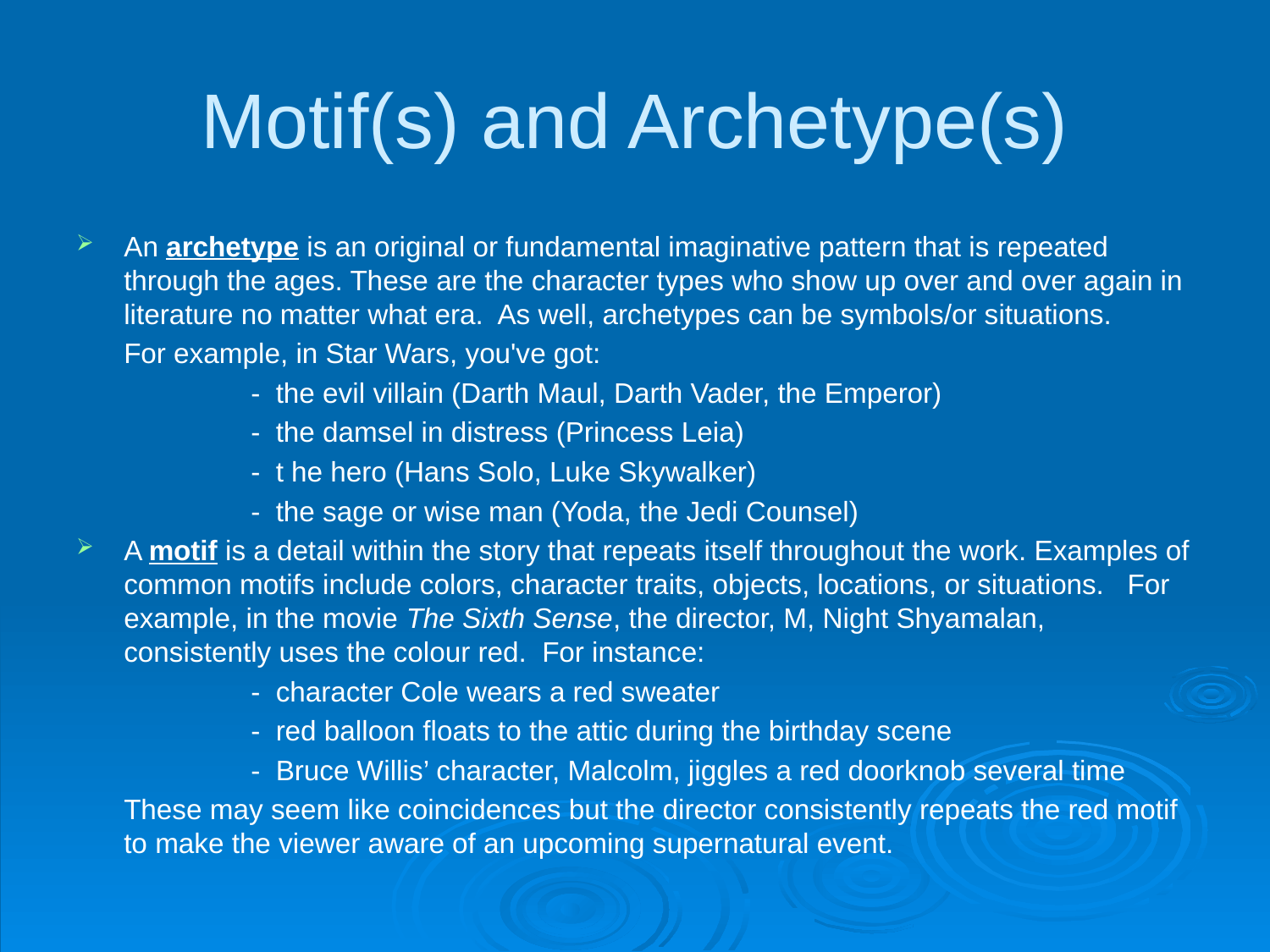

# Motif(s) and Archetype(s)
An archetype is an original or fundamental imaginative pattern that is repeated through the ages. These are the character types who show up over and over again in literature no matter what era.  As well, archetypes can be symbols/or situations.
	For example, in Star Wars, you've got:
		-  the evil villain (Darth Maul, Darth Vader, the Emperor)
		-  the damsel in distress (Princess Leia)
		-  t he hero (Hans Solo, Luke Skywalker)
		-  the sage or wise man (Yoda, the Jedi Counsel)
A motif is a detail within the story that repeats itself throughout the work. Examples of common motifs include colors, character traits, objects, locations, or situations.   For example, in the movie The Sixth Sense, the director, M, Night Shyamalan, consistently uses the colour red.  For instance:
		-  character Cole wears a red sweater
		-  red balloon floats to the attic during the birthday scene
		-  Bruce Willis’ character, Malcolm, jiggles a red doorknob several time
	These may seem like coincidences but the director consistently repeats the red motif to make the viewer aware of an upcoming supernatural event.